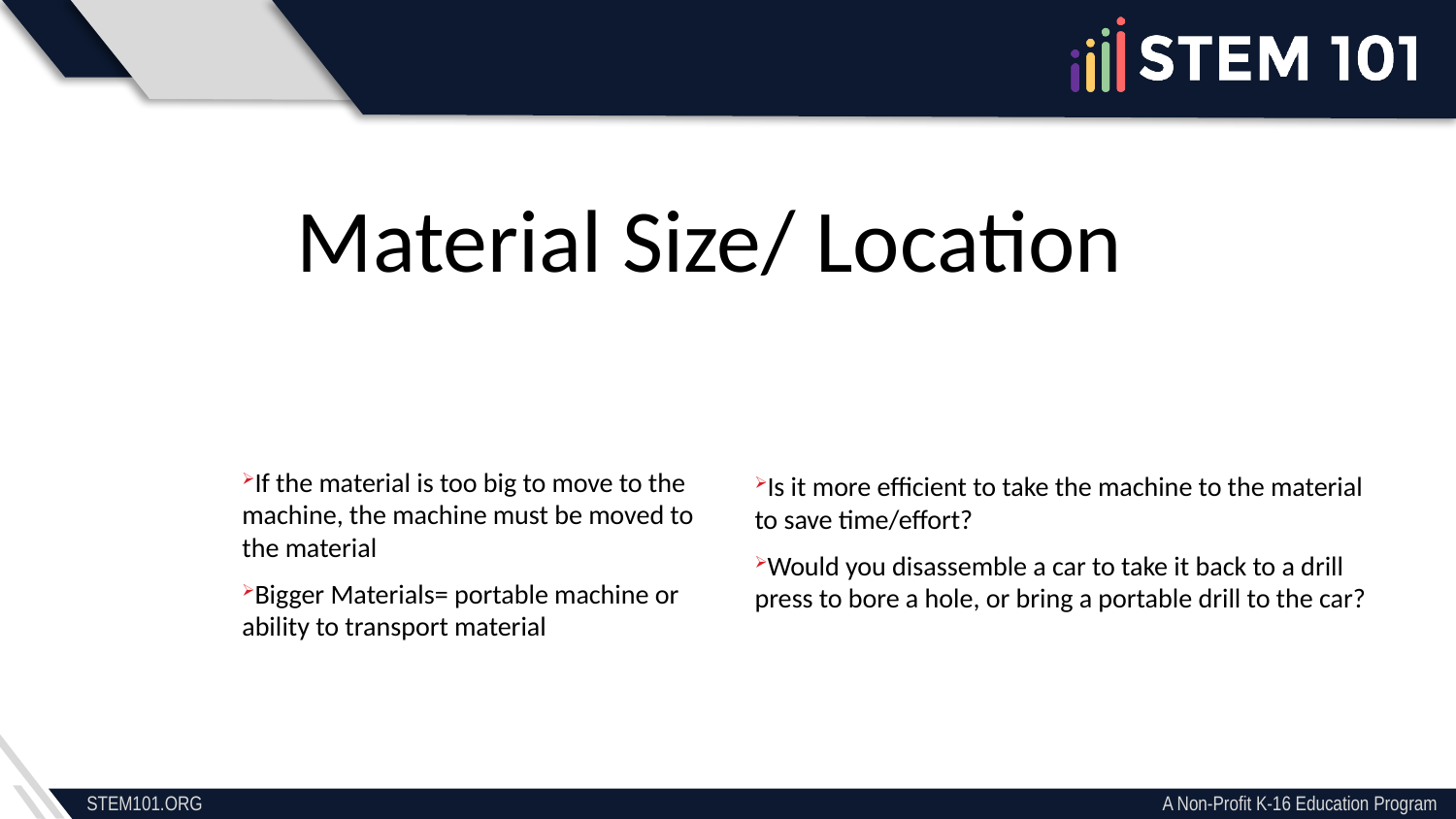

Material Size/ Location
If the material is too big to move to the machine, the machine must be moved to the material
Bigger Materials= portable machine or ability to transport material
Is it more efficient to take the machine to the material to save time/effort?
Would you disassemble a car to take it back to a drill press to bore a hole, or bring a portable drill to the car?